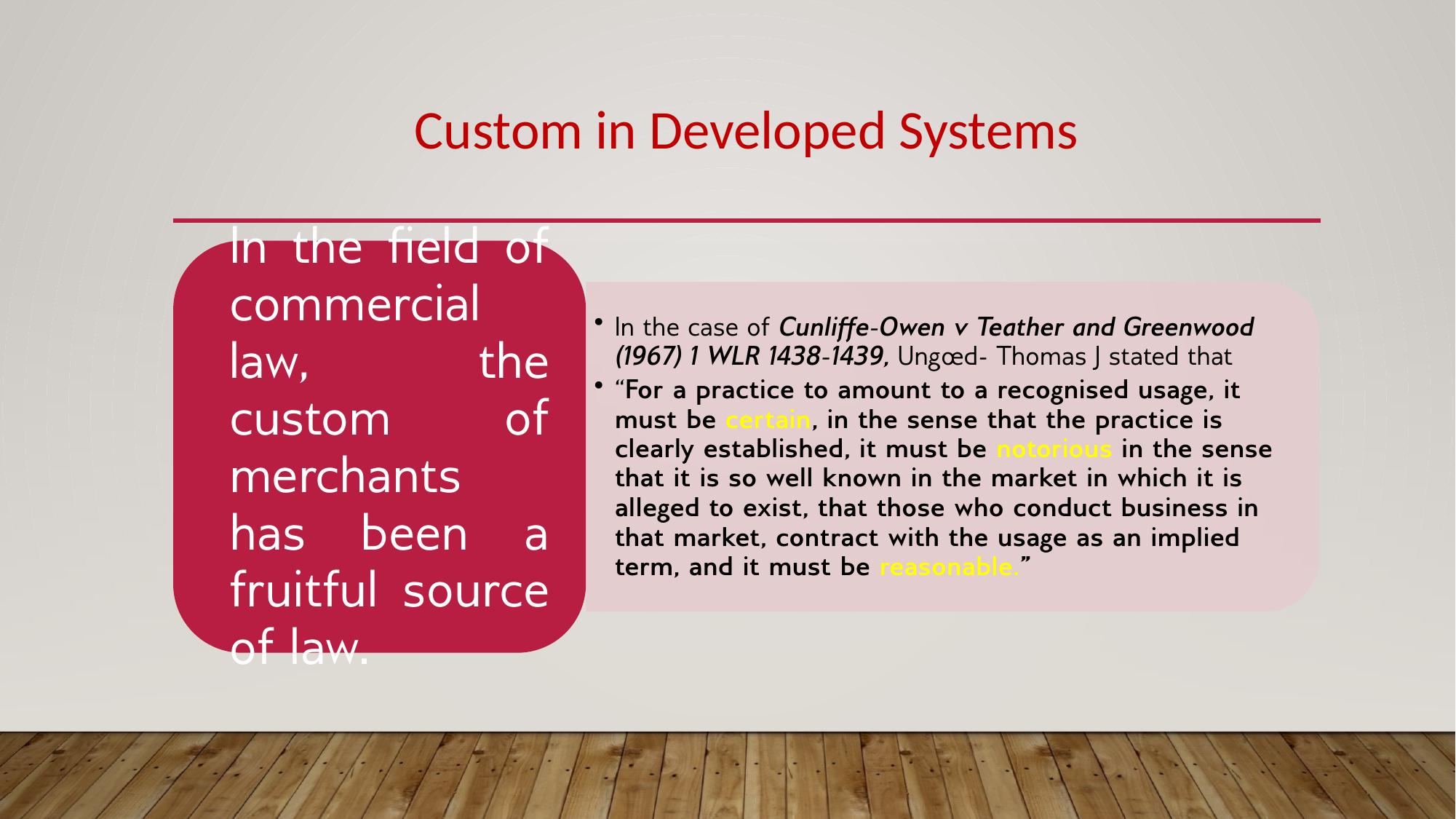

# Custom in Developed Systems
In the case of Cunliffe-Owen v Teather and Greenwood (1967) 1 WLR 1438-1439, Ungoed- Thomas J stated that
“For a practice to amount to a recognised usage, it must be certain, in the sense that the practice is clearly established, it must be notorious in the sense that it is so well known in the market in which it is alleged to exist, that those who conduct business in that market, contract with the usage as an implied term, and it must be reasonable.”
In the field of commercial law, the custom of merchants has been a fruitful source of law.